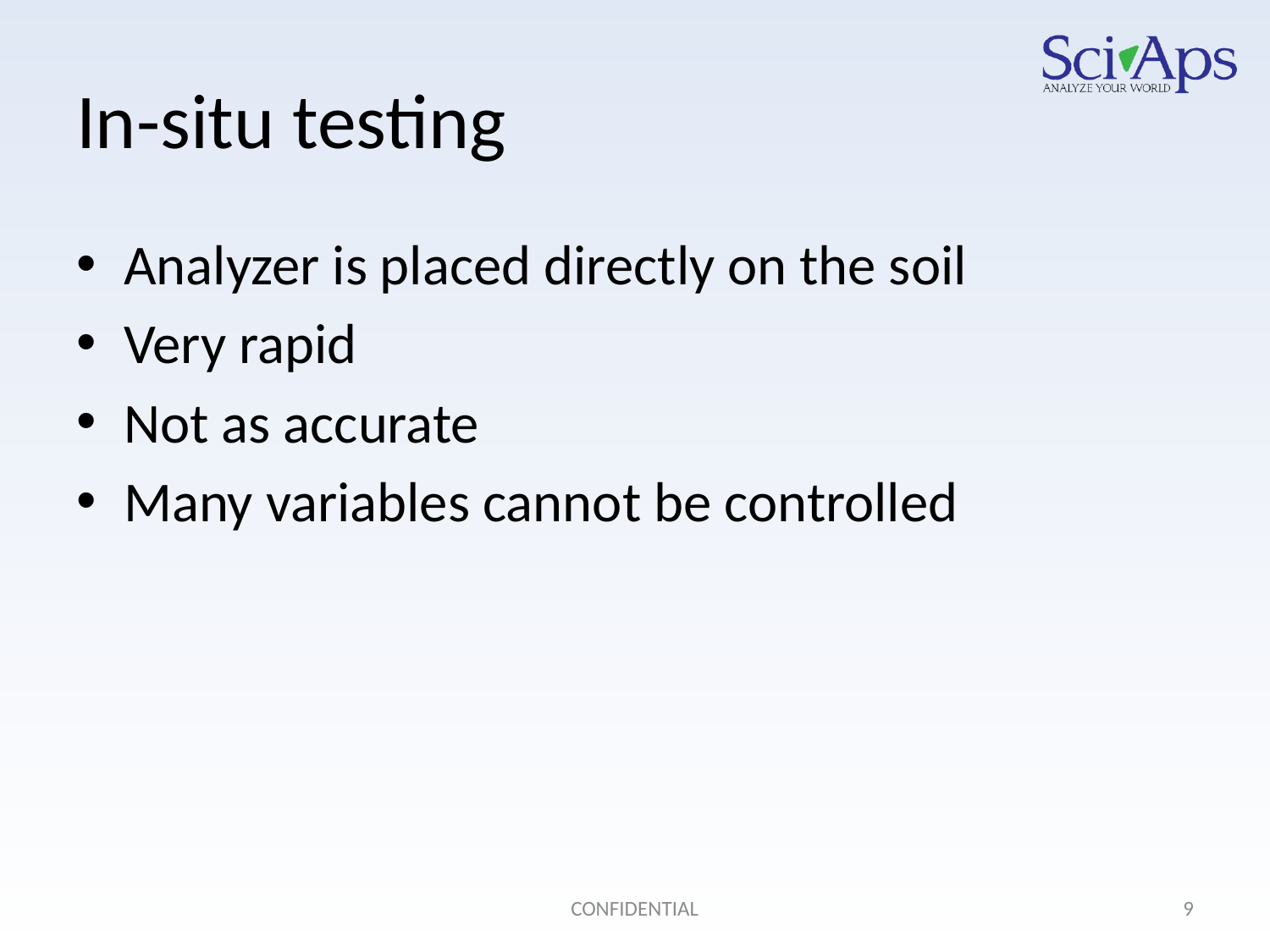

# In-situ testing
Analyzer is placed directly on the soil
Very rapid
Not as accurate
Many variables cannot be controlled

CONFIDENTIAL
9